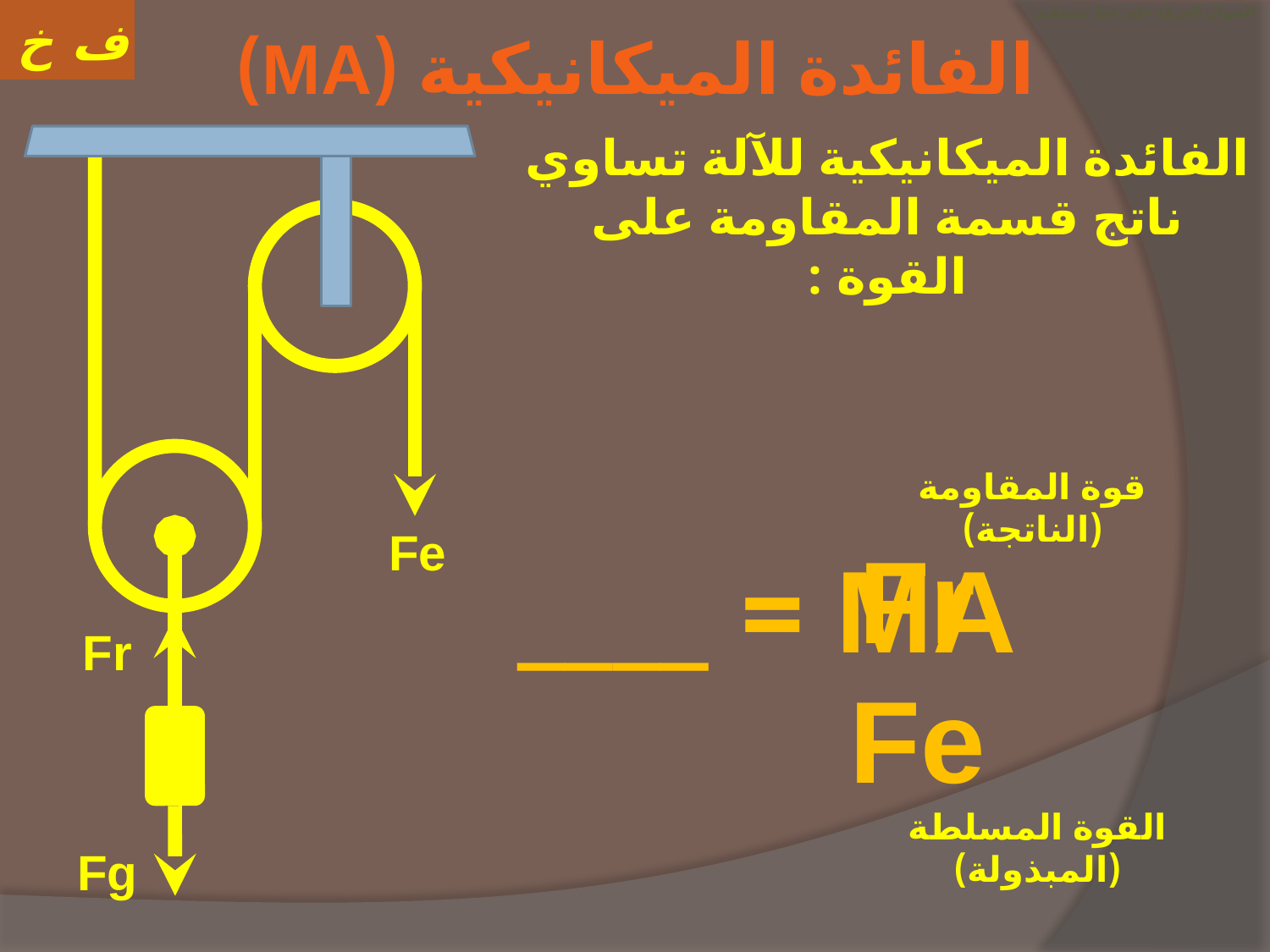

# العنوان الحركة على خط مستقيم
الفائدة الميكانيكية (MA)

الفائدة الميكانيكية للآلة تساوي ناتج قسمة المقاومة على القوة :
قوة المقاومة
(الناتجة)
Fe
MA = ____
Fr
Fe

Fr
القوة المسلطة
(المبذولة)
Fg